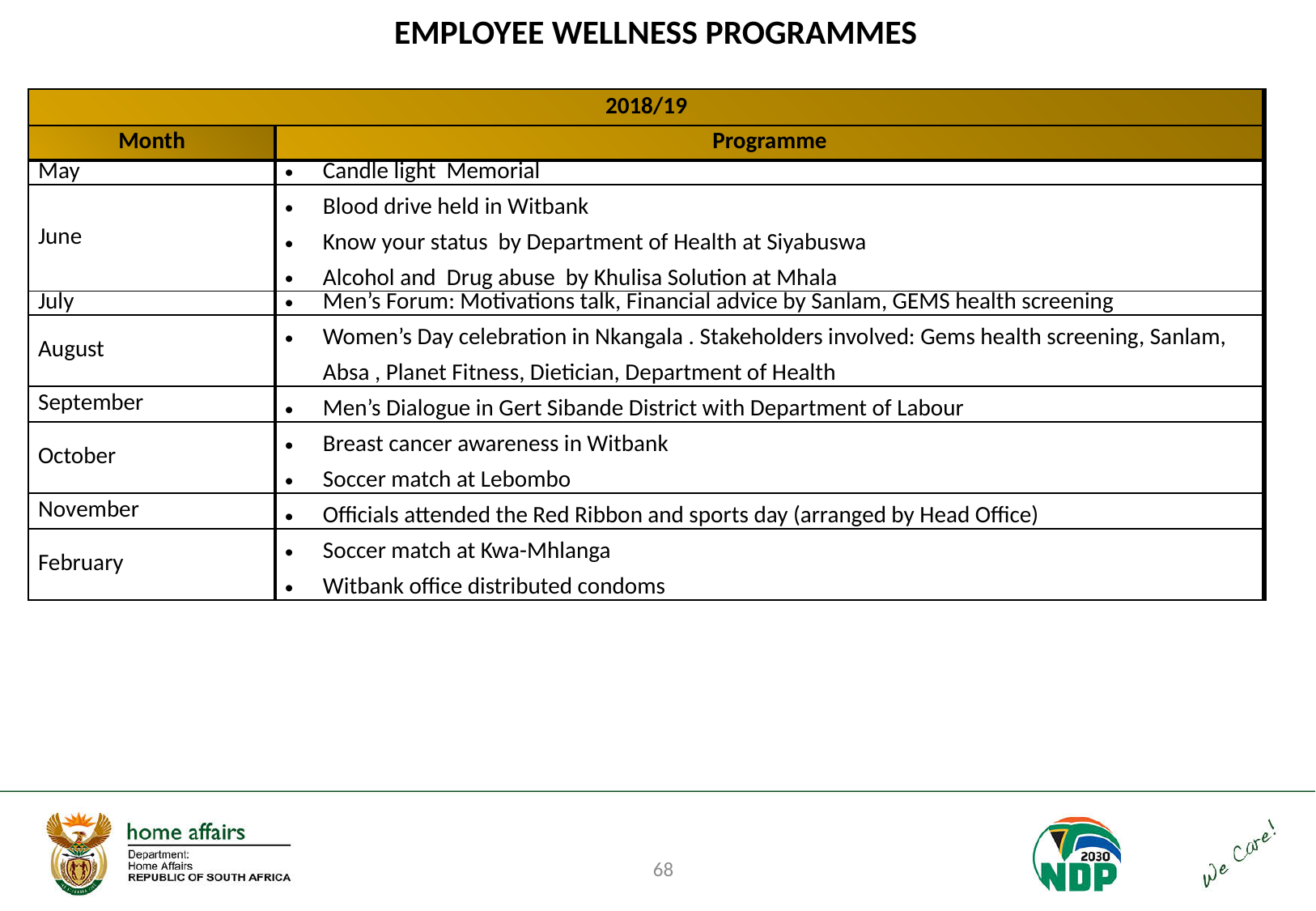

# EMPLOYEE WELLNESS PROGRAMMES
| 2018/19 |  |
| --- | --- |
| Month | Programme |
| May | Candle light Memorial |
| June | Blood drive held in Witbank Know your status by Department of Health at Siyabuswa Alcohol and Drug abuse by Khulisa Solution at Mhala |
| July | Men’s Forum: Motivations talk, Financial advice by Sanlam, GEMS health screening |
| August | Women’s Day celebration in Nkangala . Stakeholders involved: Gems health screening, Sanlam, Absa , Planet Fitness, Dietician, Department of Health |
| September | Men’s Dialogue in Gert Sibande District with Department of Labour |
| October | Breast cancer awareness in Witbank Soccer match at Lebombo |
| November | Officials attended the Red Ribbon and sports day (arranged by Head Office) |
| February | Soccer match at Kwa-Mhlanga Witbank office distributed condoms |
68